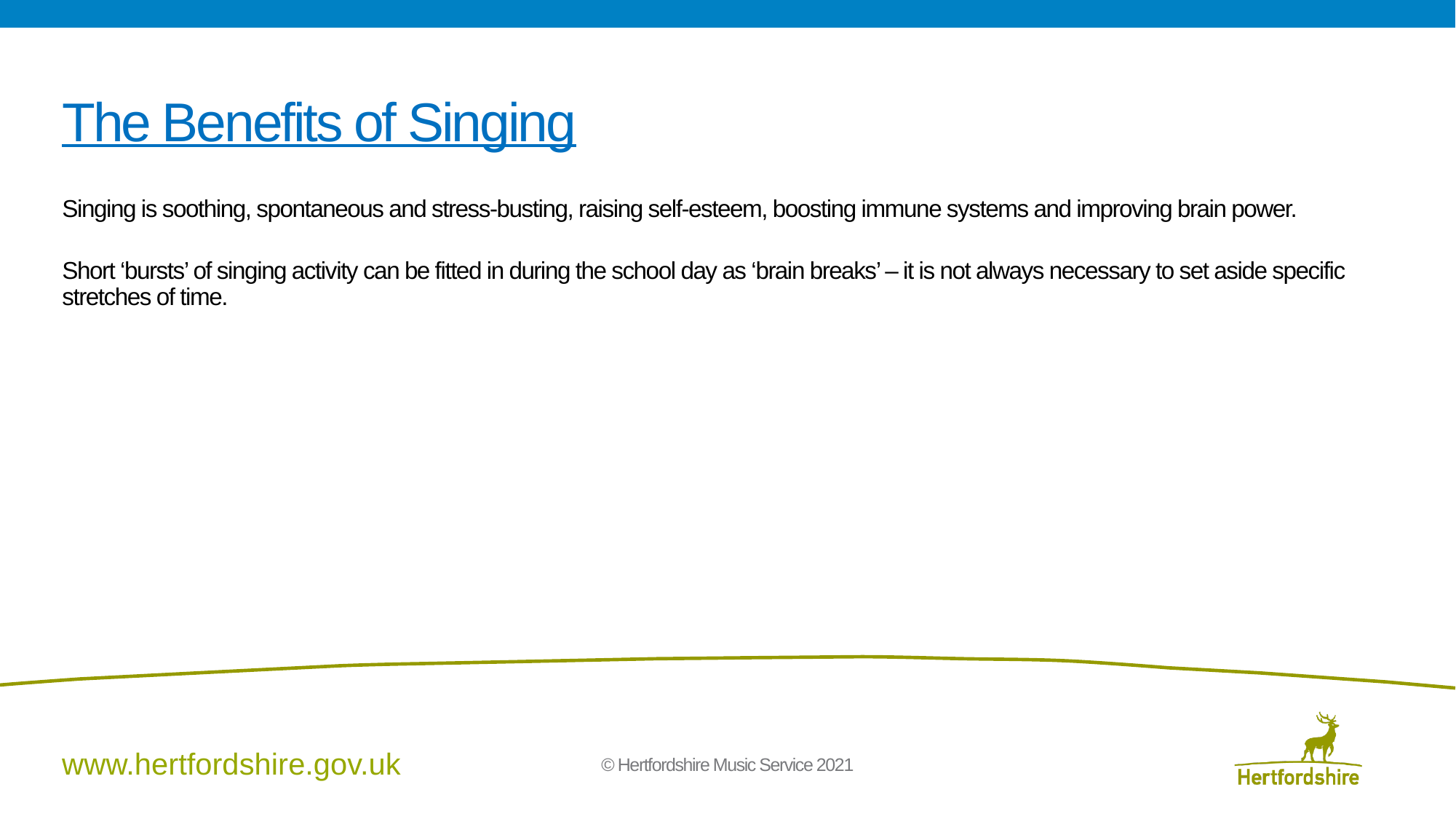

# The Benefits of Singing
Singing is soothing, spontaneous and stress-busting, raising self-esteem, boosting immune systems and improving brain power.

Short ‘bursts’ of singing activity can be fitted in during the school day as ‘brain breaks’ – it is not always necessary to set aside specific stretches of time.